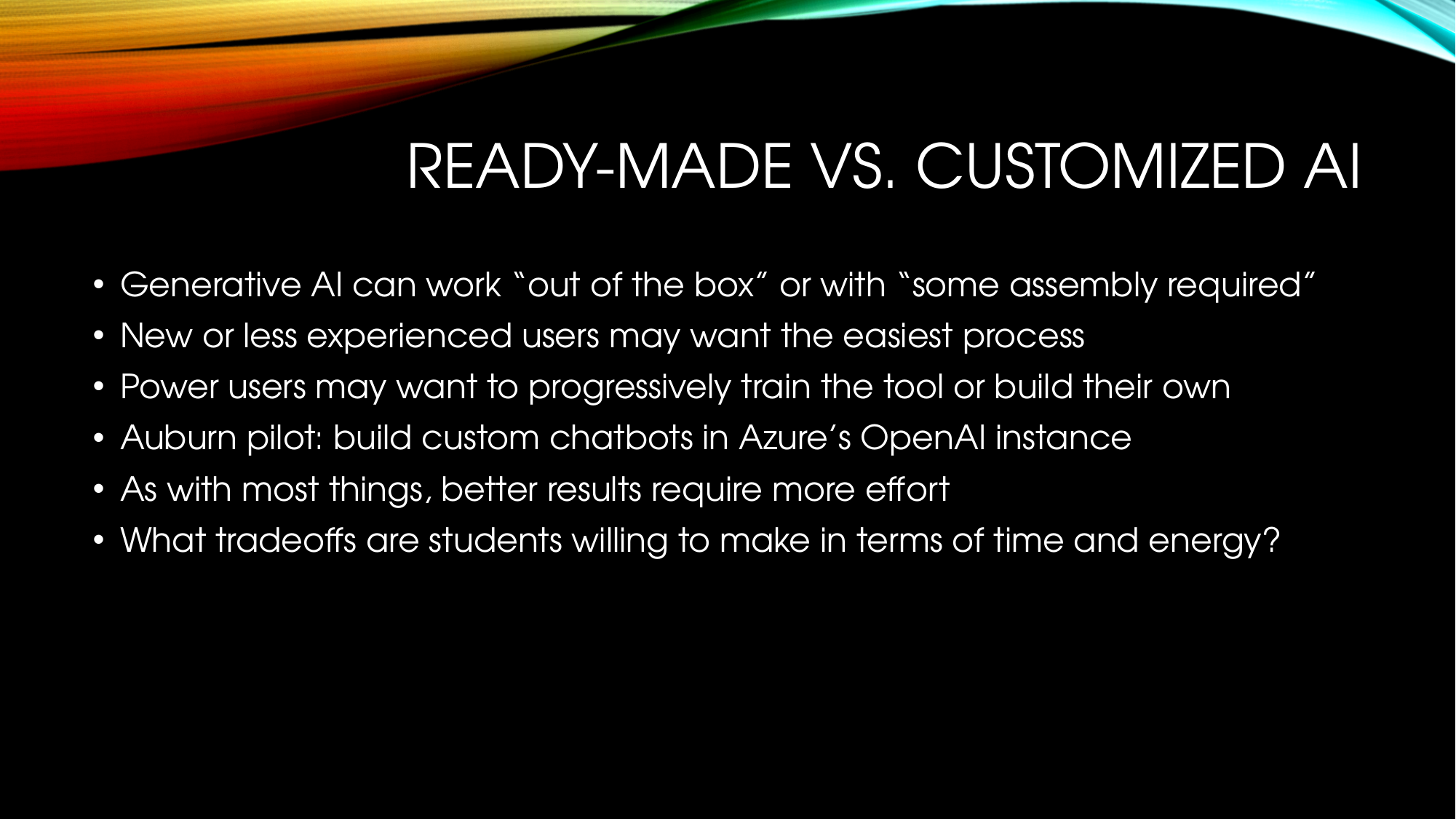

# Ready-Made vs. Customized AI
Generative AI can work “out of the box” or with “some assembly required”
New or less experienced users may want the easiest process
Power users may want to progressively train the tool or build their own
Auburn pilot: build custom chatbots in Azure’s OpenAI instance
As with most things, better results require more effort
What tradeoffs are students willing to make in terms of time and energy?